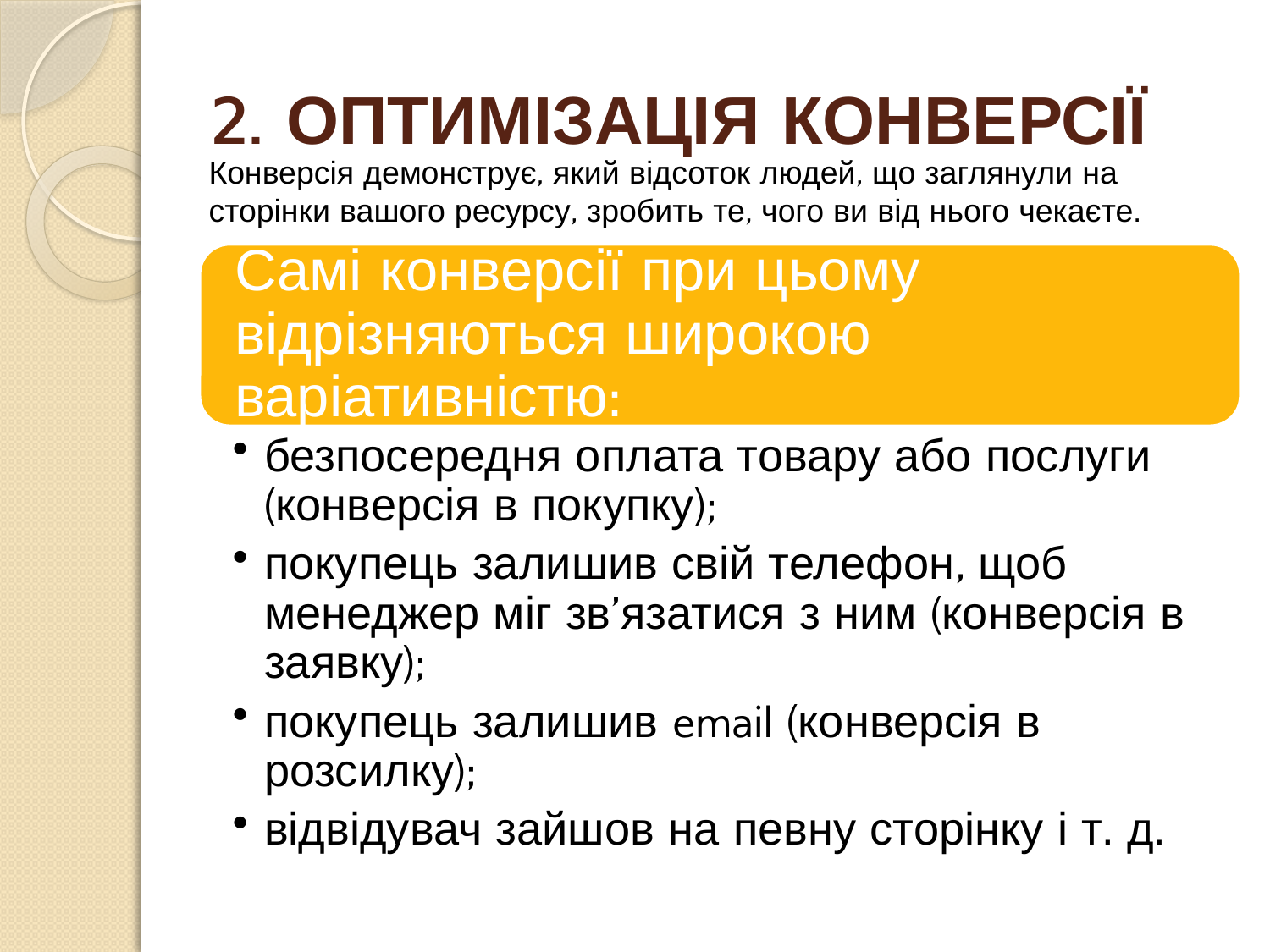

# 2. ОПТИМІЗАЦІЯ КОНВЕРСІЇ
Конверсія демонструє, який відсоток людей, що заглянули на сторінки вашого ресурсу, зробить те, чого ви від нього чекаєте.
Самі конверсії при цьому відрізняються широкою варіативністю:
безпосередня оплата товару або послуги (конверсія в покупку);
покупець залишив свій телефон, щоб менеджер міг зв’язатися з ним (конверсія в заявку);
покупець залишив email (конверсія в розсилку);
відвідувач зайшов на певну сторінку і т. д.